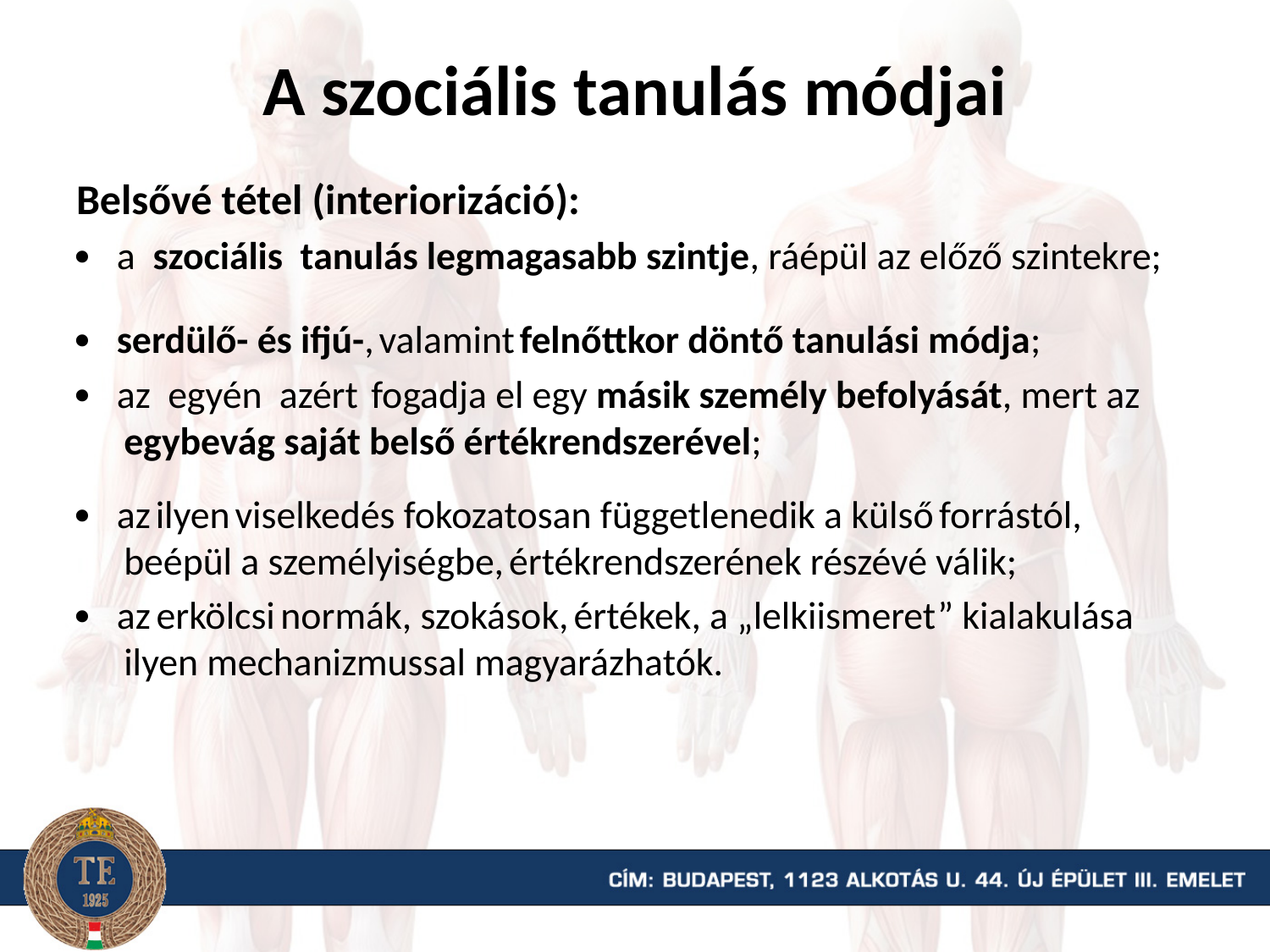

# A szociális tanulás módjai
Belsővé tétel (interiorizáció):
•   a  szociális  tanulás legmagasabb szintje, ráépül az előző szintekre;

•   serdülő- és ifjú-, valamint felnőttkor döntő tanulási módja;
•   az  egyén  azért  fogadja el egy másik személy befolyását, mert az egybevág saját belső értékrendszerével;

•   az ilyen viselkedés fokozatosan függetlenedik a külső forrástól, beépül a személyiségbe, értékrendszerének részévé válik;
•   az erkölcsi normák, szokások, értékek, a „lelkiismeret” kialakulása ilyen mechanizmussal magyarázhatók.